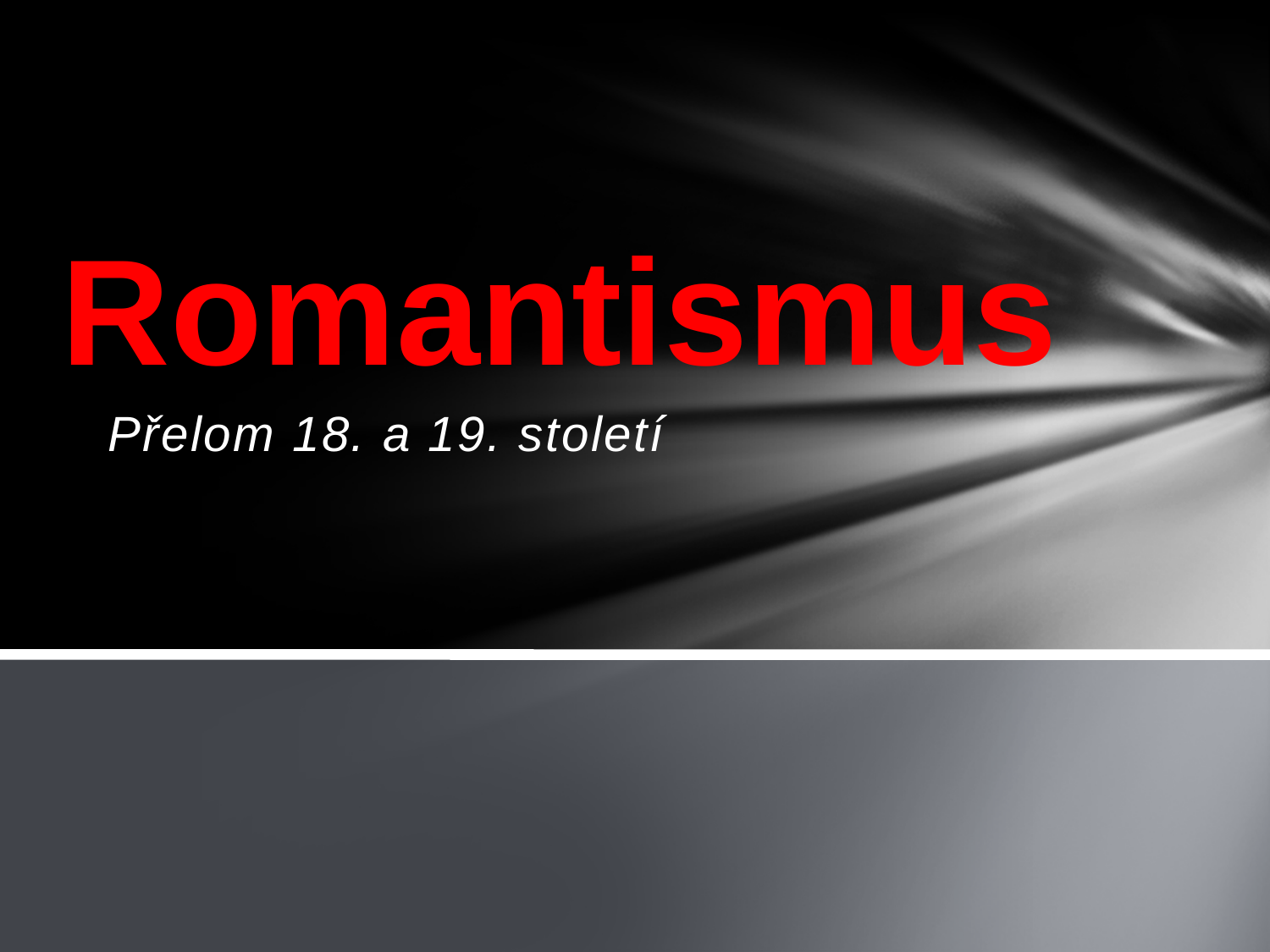

# Romantismus
Přelom 18. a 19. století